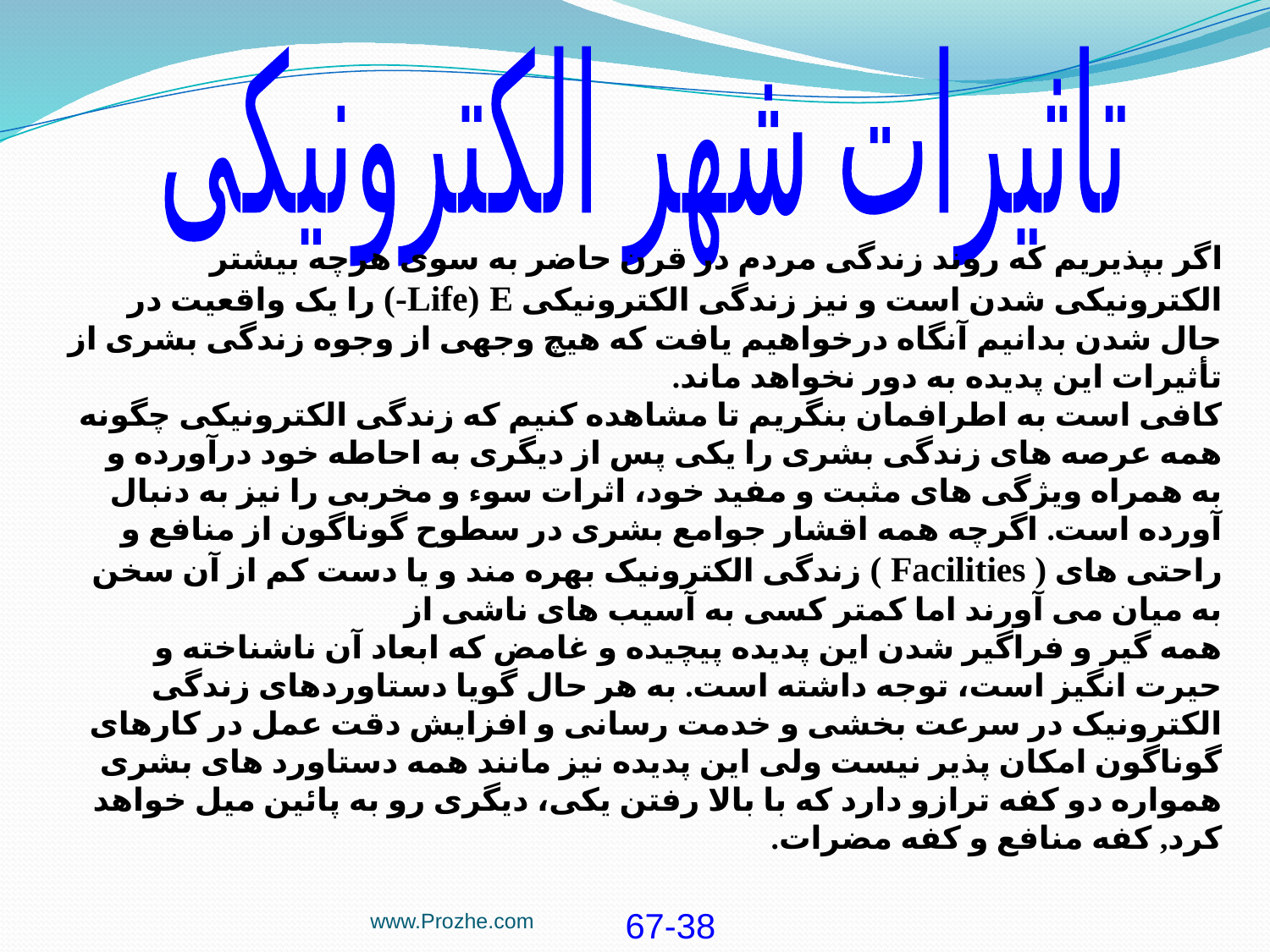

تاثيرات شهر الكترونيكى

اگر بپذیریم که روند زندگی مردم در قرن حاضر به سوی هرچه بیشتر الکترونیکی شدن است و نیز زندگی الکترونیکی Life) E-) را یک واقعیت در حال شدن بدانیم آنگاه درخواهیم یافت که هیچ وجهی از وجوه زندگی بشری از تأثیرات این پدیده به دور نخواهد ماند.
کافی است به اطرافمان بنگریم تا مشاهده کنیم که زندگی الکترونیکی چگونه همه عرصه های زندگی بشری را یکی پس از دیگری به احاطه خود درآورده و به همراه ویژگی های مثبت و مفید خود، اثرات سوء و مخربی را نیز به دنبال آورده است. اگرچه همه اقشار جوامع بشری در سطوح گوناگون از منافع و راحتی های ( Facilities ) زندگی الکترونیک بهره مند و یا دست کم از آن سخن به میان می آورند اما کمتر کسی به آسیب های ناشی از
همه گیر و فراگیر شدن این پدیده پیچیده و غامض که ابعاد آن ناشناخته و حیرت انگیز است، توجه داشته است. به هر حال گویا دستاوردهای زندگی الکترونیک در سرعت بخشی و خدمت رسانی و افزایش دقت عمل در کارهای گوناگون امکان پذیر نیست ولی این پدیده نیز مانند همه دستاورد های بشری همواره دو کفه ترازو دارد که با بالا رفتن یکی، دیگری رو به پائین میل خواهد کرد, کفه منافع و کفه مضرات.
www.Prozhe.com
67-38